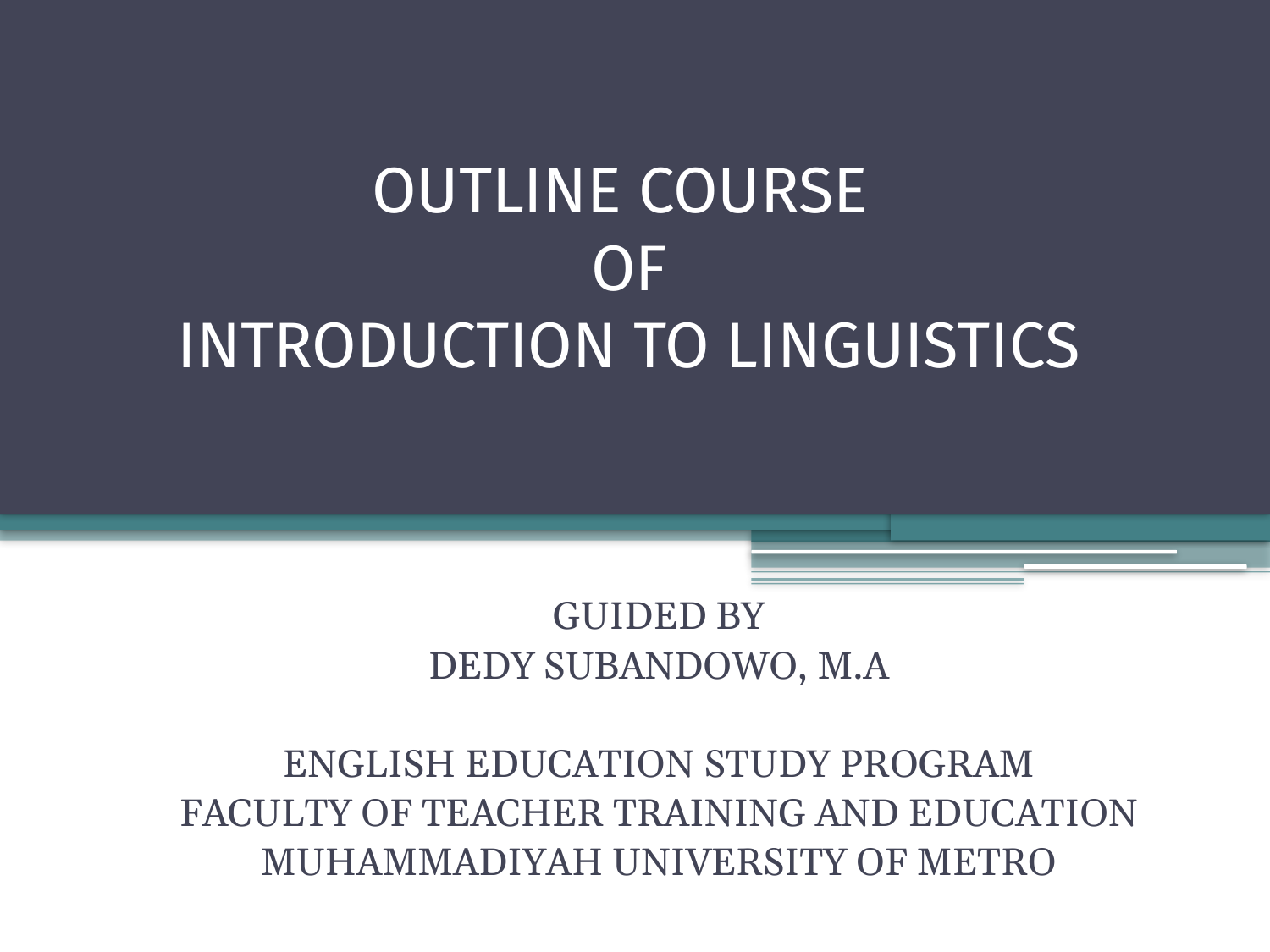

# OUTLINE COURSE OF INTRODUCTION TO LINGUISTICS
GUIDED BY
DEDY SUBANDOWO, M.A

ENGLISH EDUCATION STUDY PROGRAM
FACULTY OF TEACHER TRAINING AND EDUCATION
MUHAMMADIYAH UNIVERSITY OF METRO